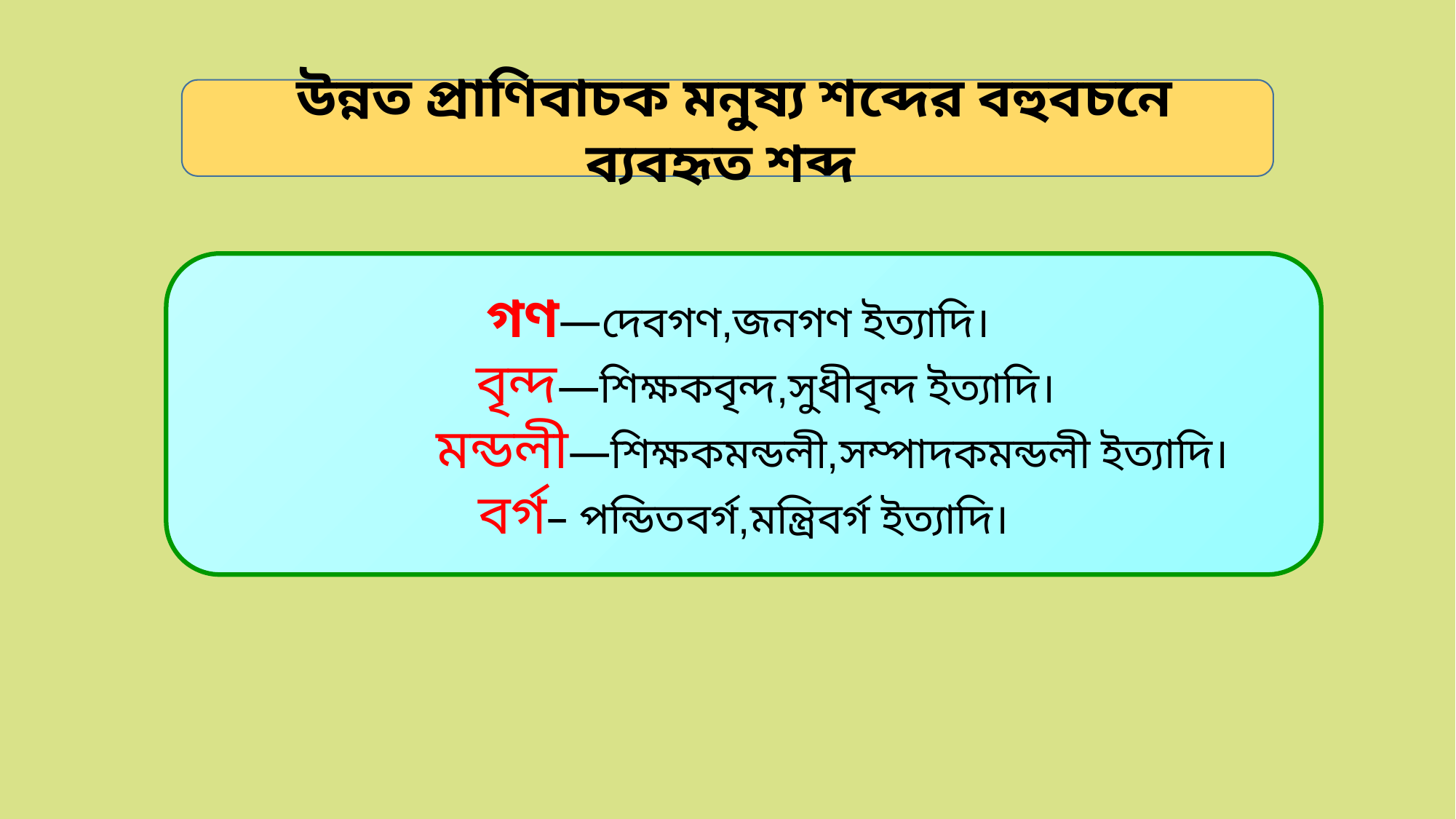

উন্নত প্রাণিবাচক মনুষ্য শব্দের বহুবচনে ব্যবহৃত শব্দ
গণ—দেবগণ,জনগণ ইত্যাদি।
    বৃন্দ—শিক্ষকবৃন্দ,সুধীবৃন্দ ইত্যাদি।
                 মন্ডলী—শিক্ষকমন্ডলী,সম্পাদকমন্ডলী ইত্যাদি।
বর্গ– পন্ডিতবর্গ,মন্ত্রিবর্গ ইত্যাদি।